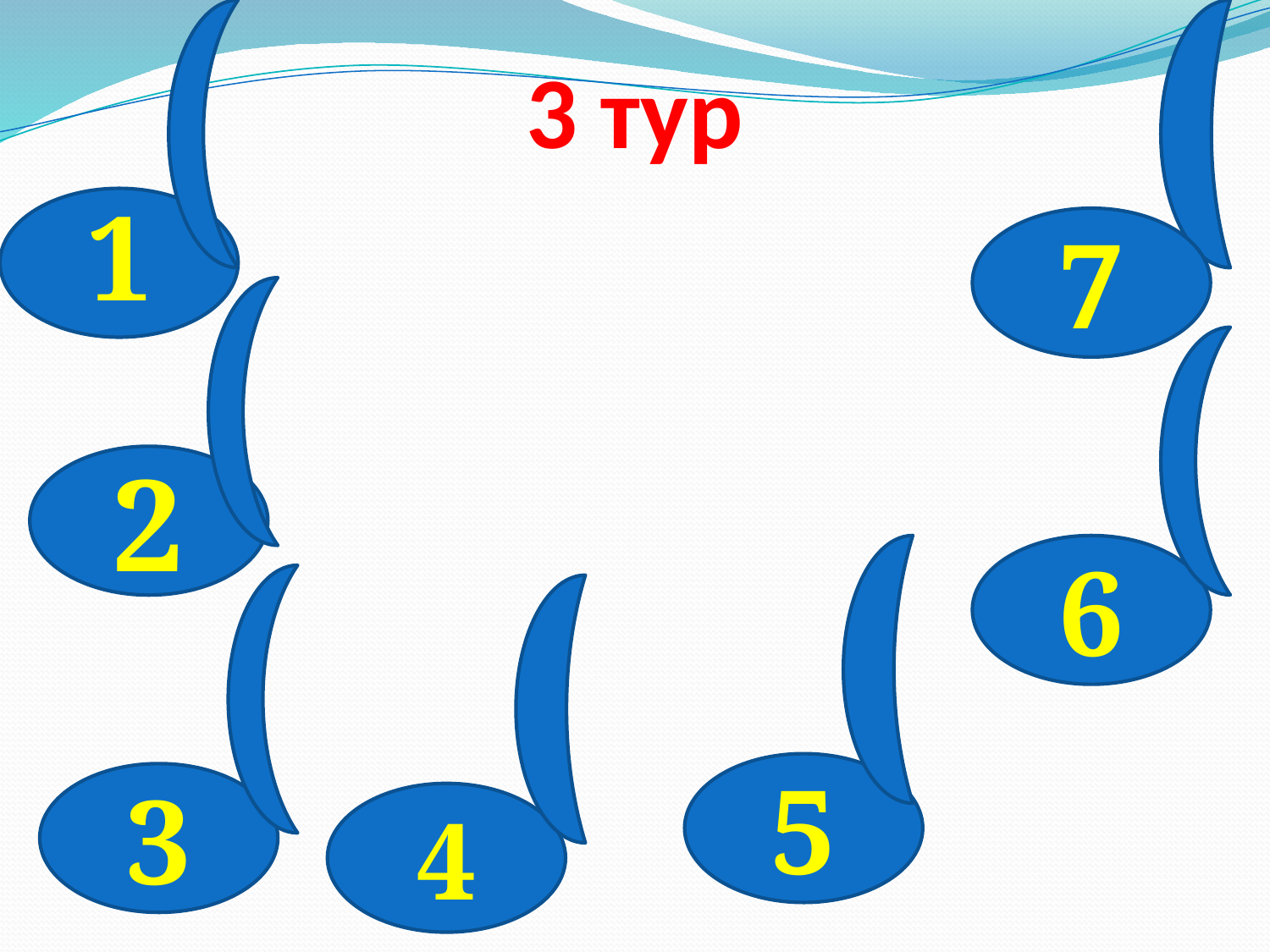

# 3 тур
1

7

2

6

5
3
4